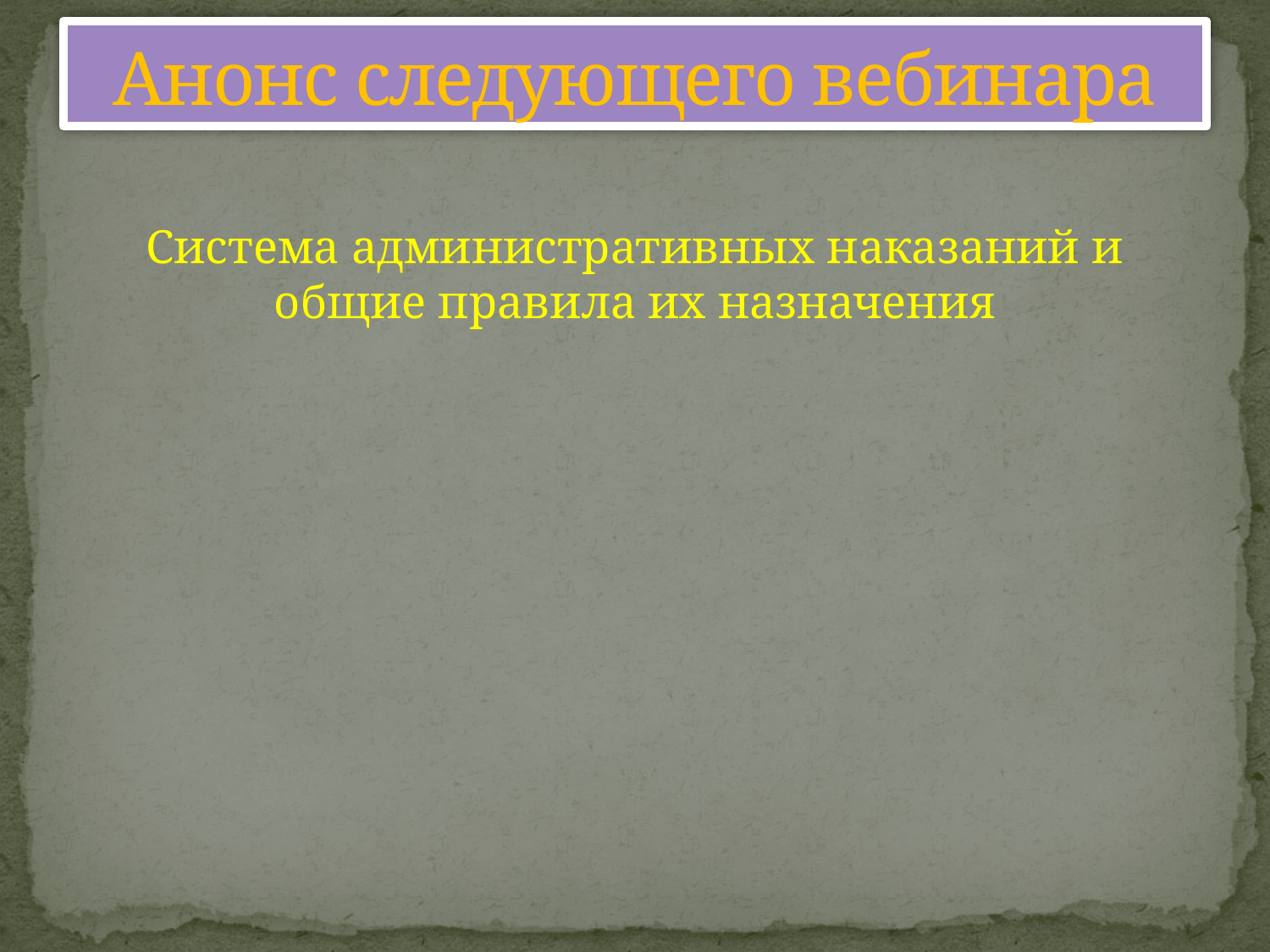

# Анонс следующего вебинара
Система административных наказаний и общие правила их назначения